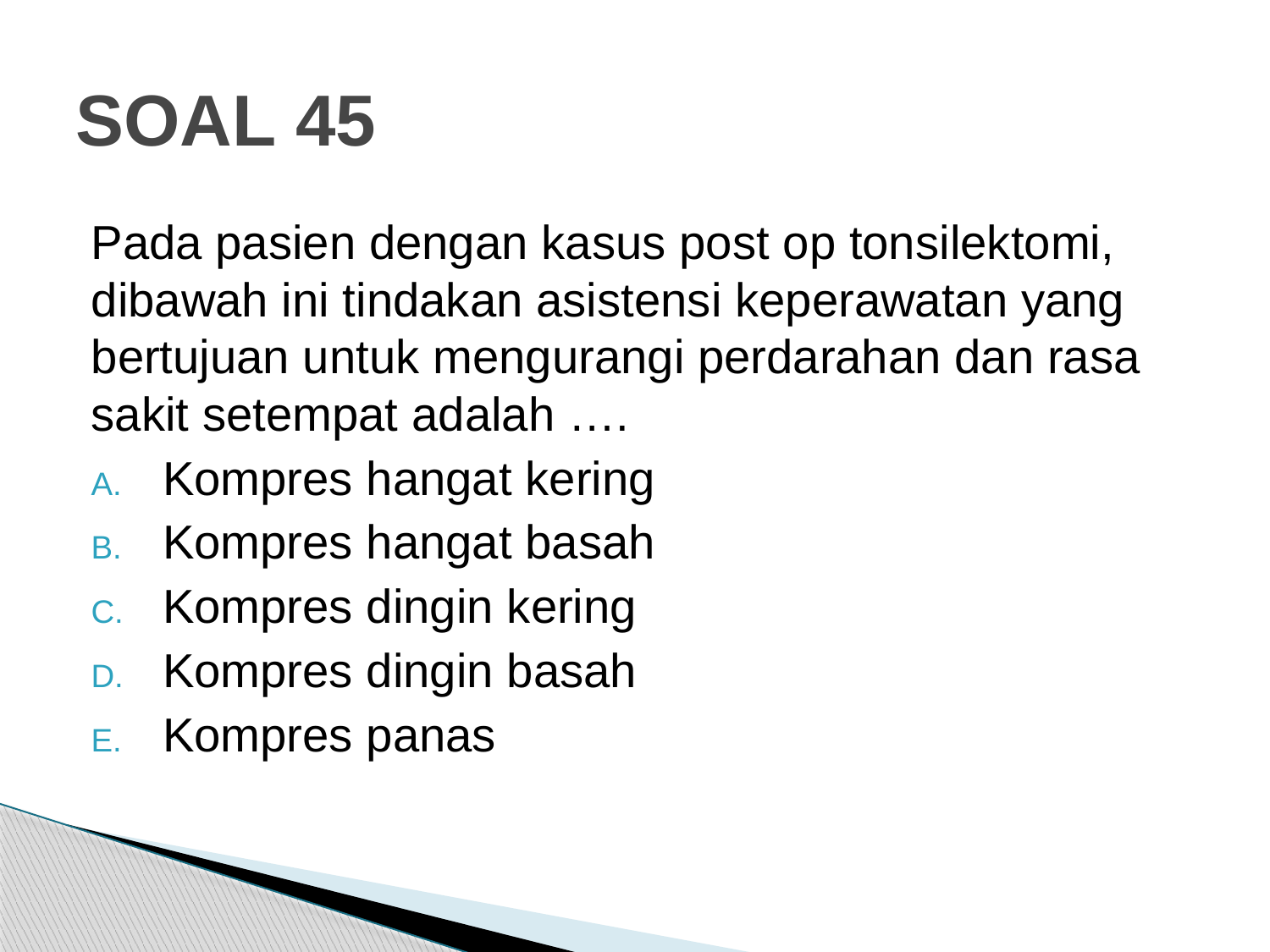

# SOAL 45
Pada pasien dengan kasus post op tonsilektomi, dibawah ini tindakan asistensi keperawatan yang bertujuan untuk mengurangi perdarahan dan rasa sakit setempat adalah ….
Kompres hangat kering
Kompres hangat basah
Kompres dingin kering
Kompres dingin basah
Kompres panas